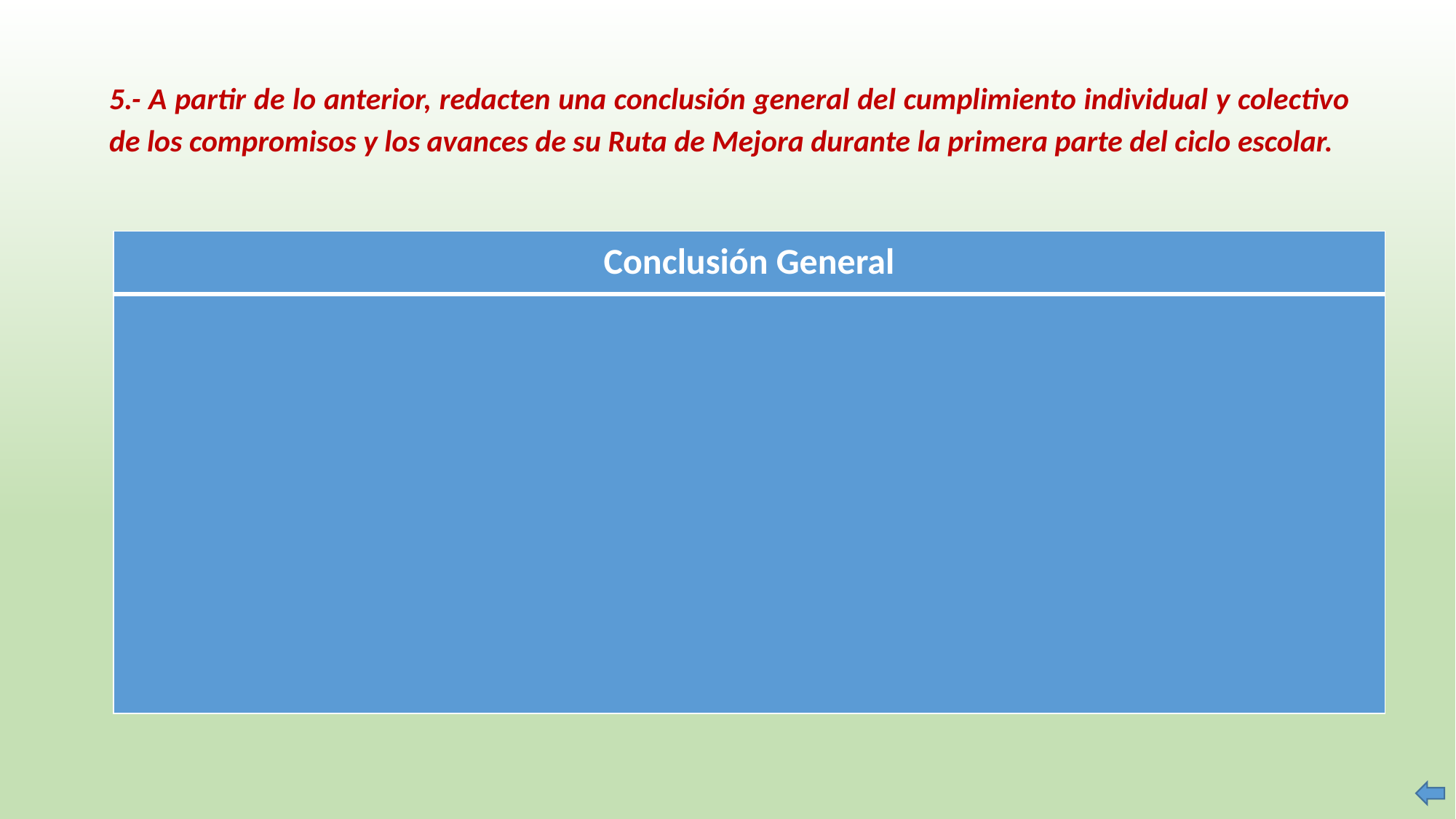

5.- A partir de lo anterior, redacten una conclusión general del cumplimiento individual y colectivo de los compromisos y los avances de su Ruta de Mejora durante la primera parte del ciclo escolar.
| Conclusión General |
| --- |
|  |